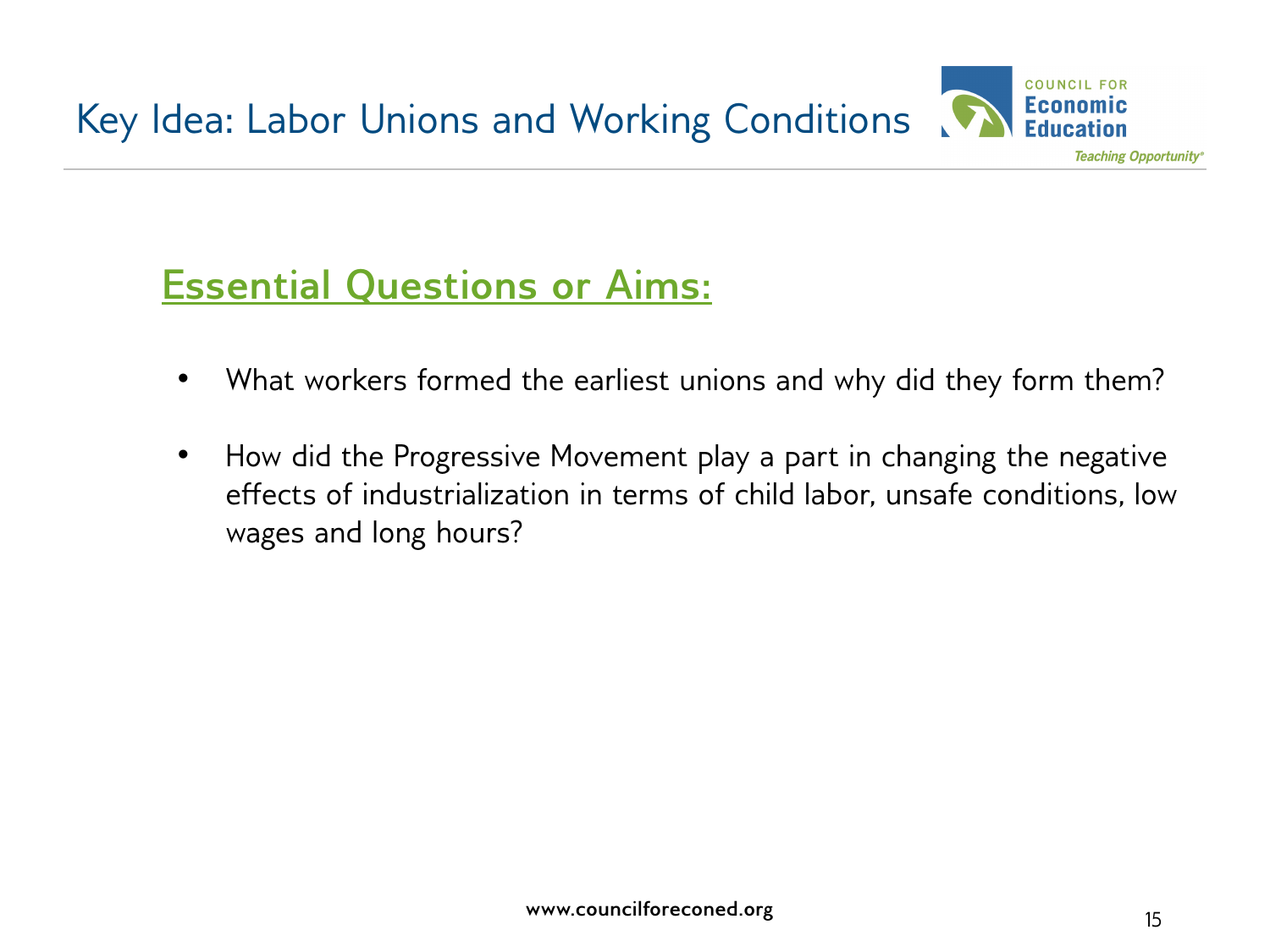

# Key Idea: Labor Unions and Working Conditions

Essential Questions or Aims:

What workers formed the earliest unions and why did they form them?

How did the Progressive Movement play a part in changing the negative effects of industrialization in terms of child labor, unsafe conditions, low wages and long hours?
www.councilforeconed.org
15